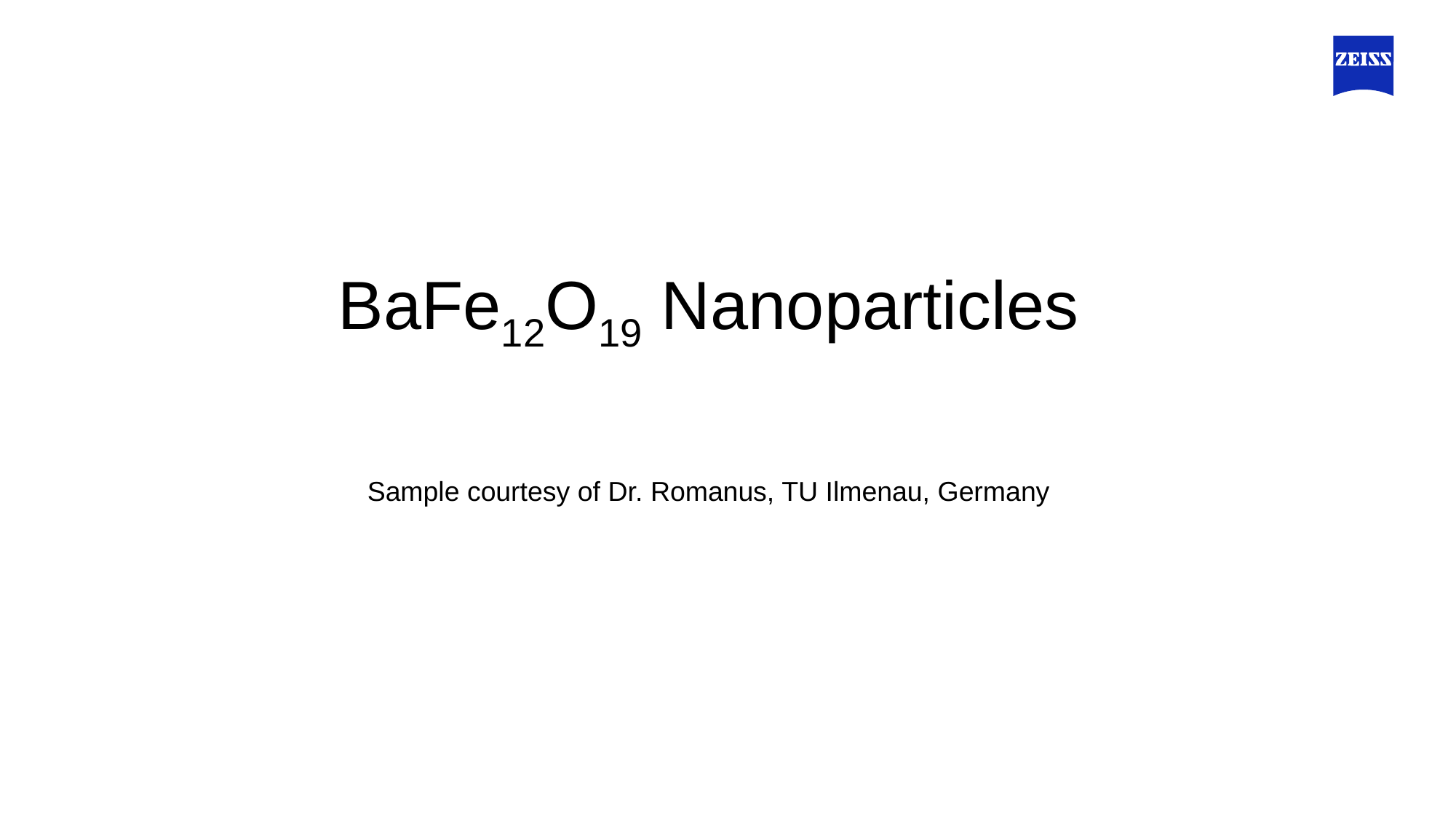

# BaFe12O19 Nanoparticles Sample courtesy of Dr. Romanus, TU Ilmenau, Germany